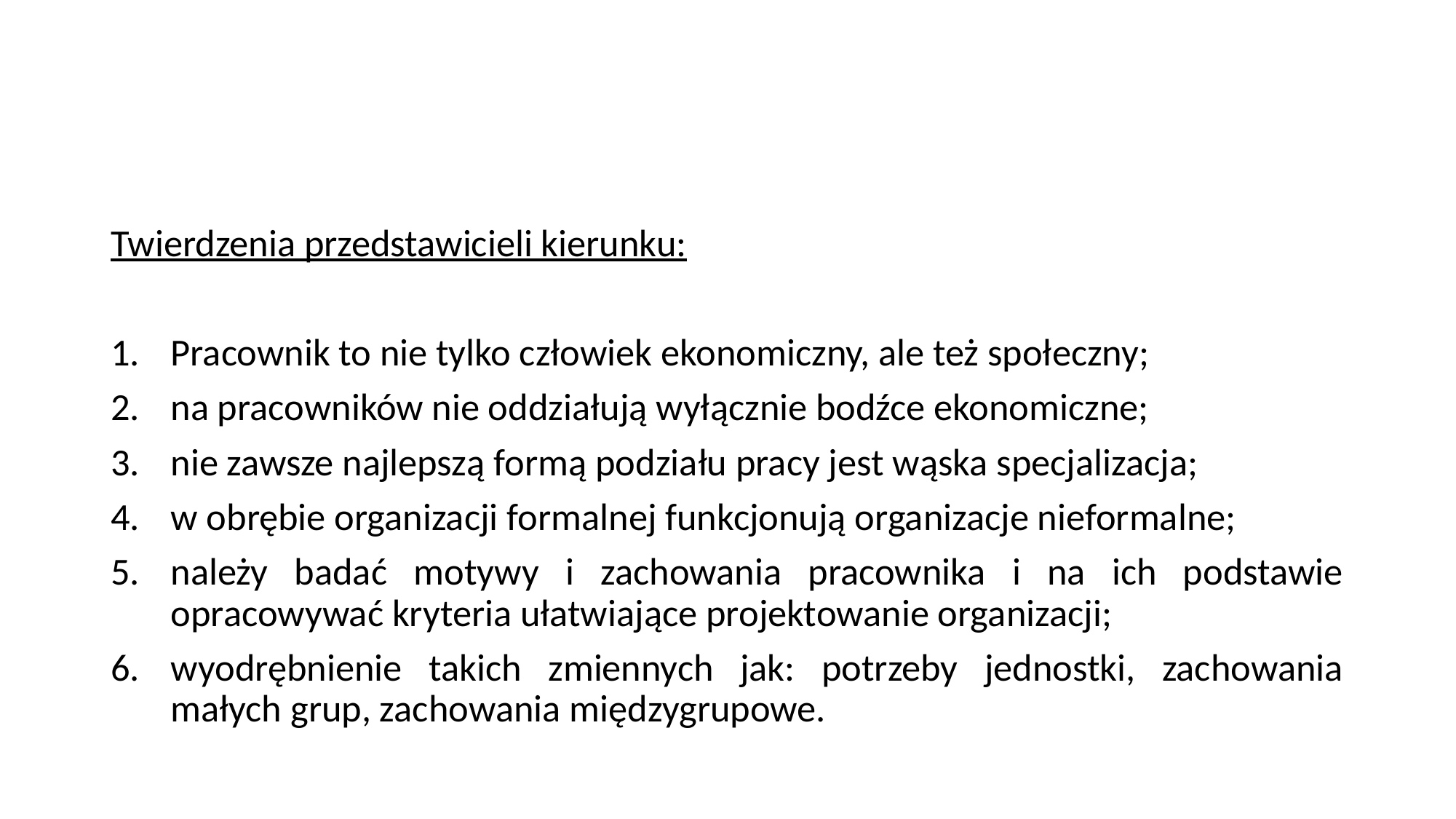

#
Twierdzenia przedstawicieli kierunku:

Pracownik to nie tylko człowiek ekonomiczny, ale też społeczny;
na pracowników nie oddziałują wyłącznie bodźce ekonomiczne;
nie zawsze najlepszą formą podziału pracy jest wąska specjalizacja;
w obrębie organizacji formalnej funkcjonują organizacje nieformalne;
należy badać motywy i zachowania pracownika i na ich podstawie opracowywać kryteria ułatwiające projektowanie organizacji;
wyodrębnienie takich zmiennych jak: potrzeby jednostki, zachowania małych grup, zachowania międzygrupowe.